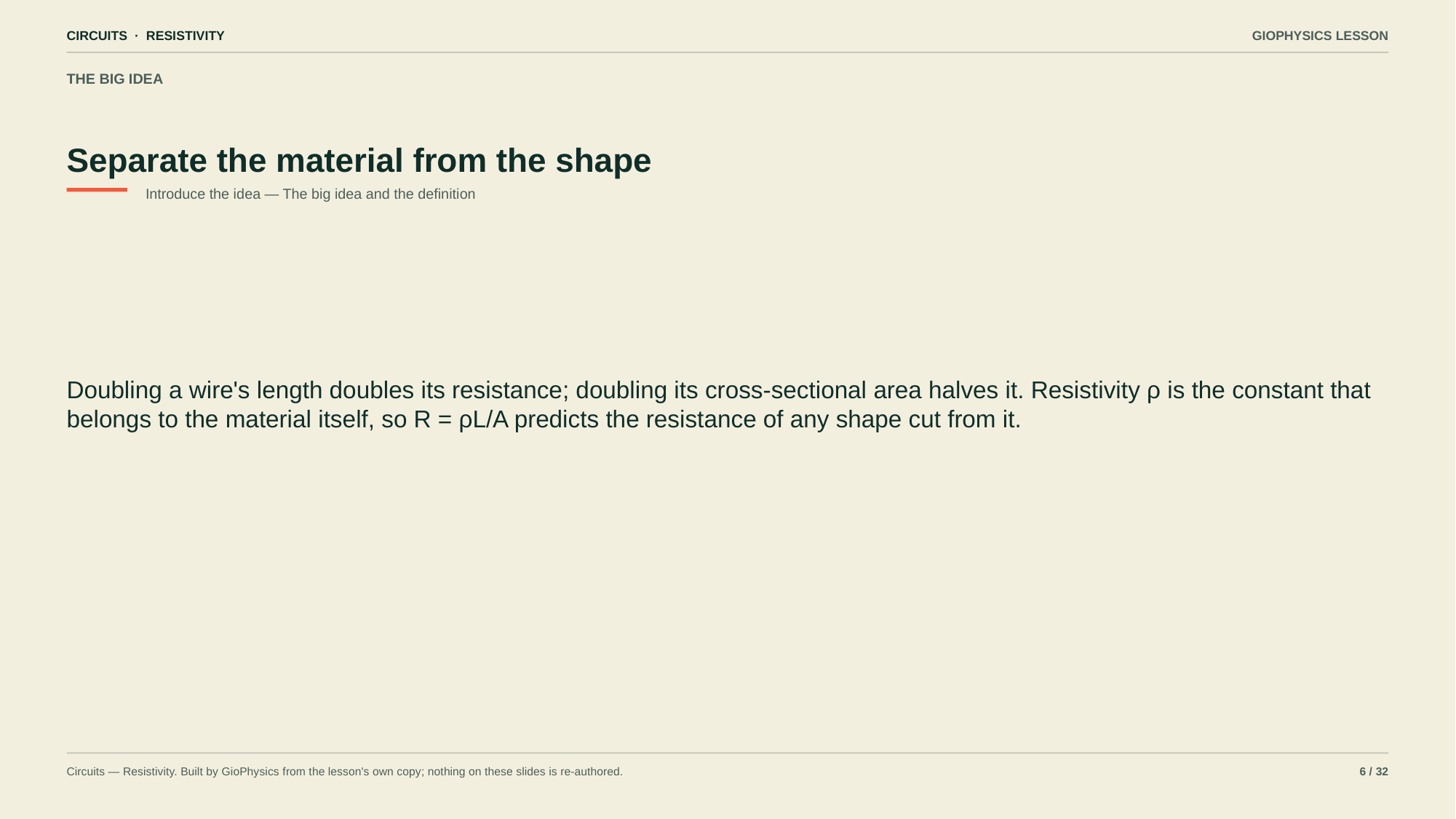

CIRCUITS  ·  RESISTIVITY
GIOPHYSICS LESSON

THE BIG IDEA
Separate the material from the shape
Introduce the idea — The big idea and the definition

Doubling a wire's length doubles its resistance; doubling its cross-sectional area halves it. Resistivity ρ is the constant that belongs to the material itself, so R = ρL/A predicts the resistance of any shape cut from it.

Circuits — Resistivity. Built by GioPhysics from the lesson's own copy; nothing on these slides is re-authored.
6 / 32